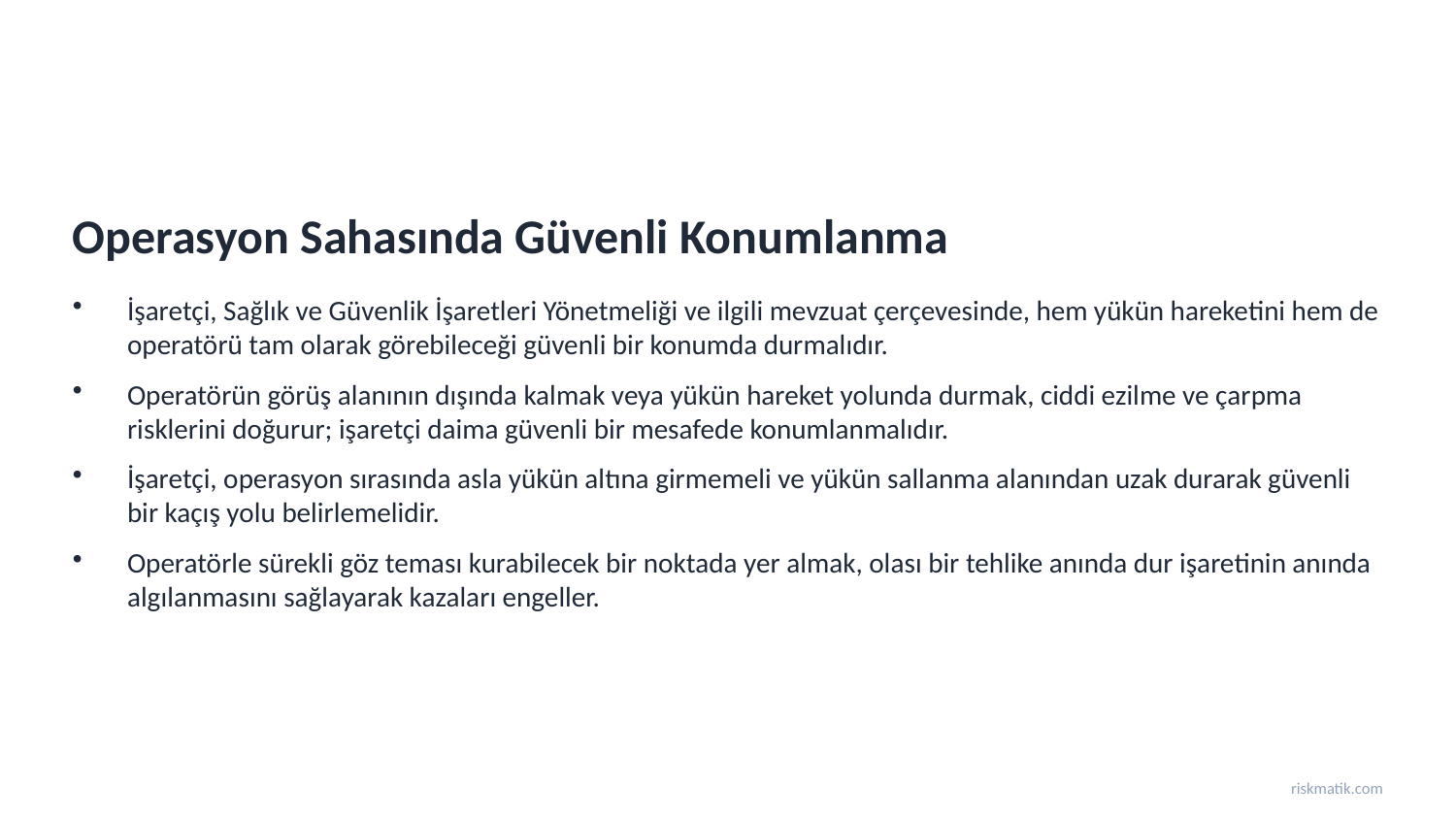

Operasyon Sahasında Güvenli Konumlanma
İşaretçi, Sağlık ve Güvenlik İşaretleri Yönetmeliği ve ilgili mevzuat çerçevesinde, hem yükün hareketini hem de operatörü tam olarak görebileceği güvenli bir konumda durmalıdır.
Operatörün görüş alanının dışında kalmak veya yükün hareket yolunda durmak, ciddi ezilme ve çarpma risklerini doğurur; işaretçi daima güvenli bir mesafede konumlanmalıdır.
İşaretçi, operasyon sırasında asla yükün altına girmemeli ve yükün sallanma alanından uzak durarak güvenli bir kaçış yolu belirlemelidir.
Operatörle sürekli göz teması kurabilecek bir noktada yer almak, olası bir tehlike anında dur işaretinin anında algılanmasını sağlayarak kazaları engeller.
riskmatik.com